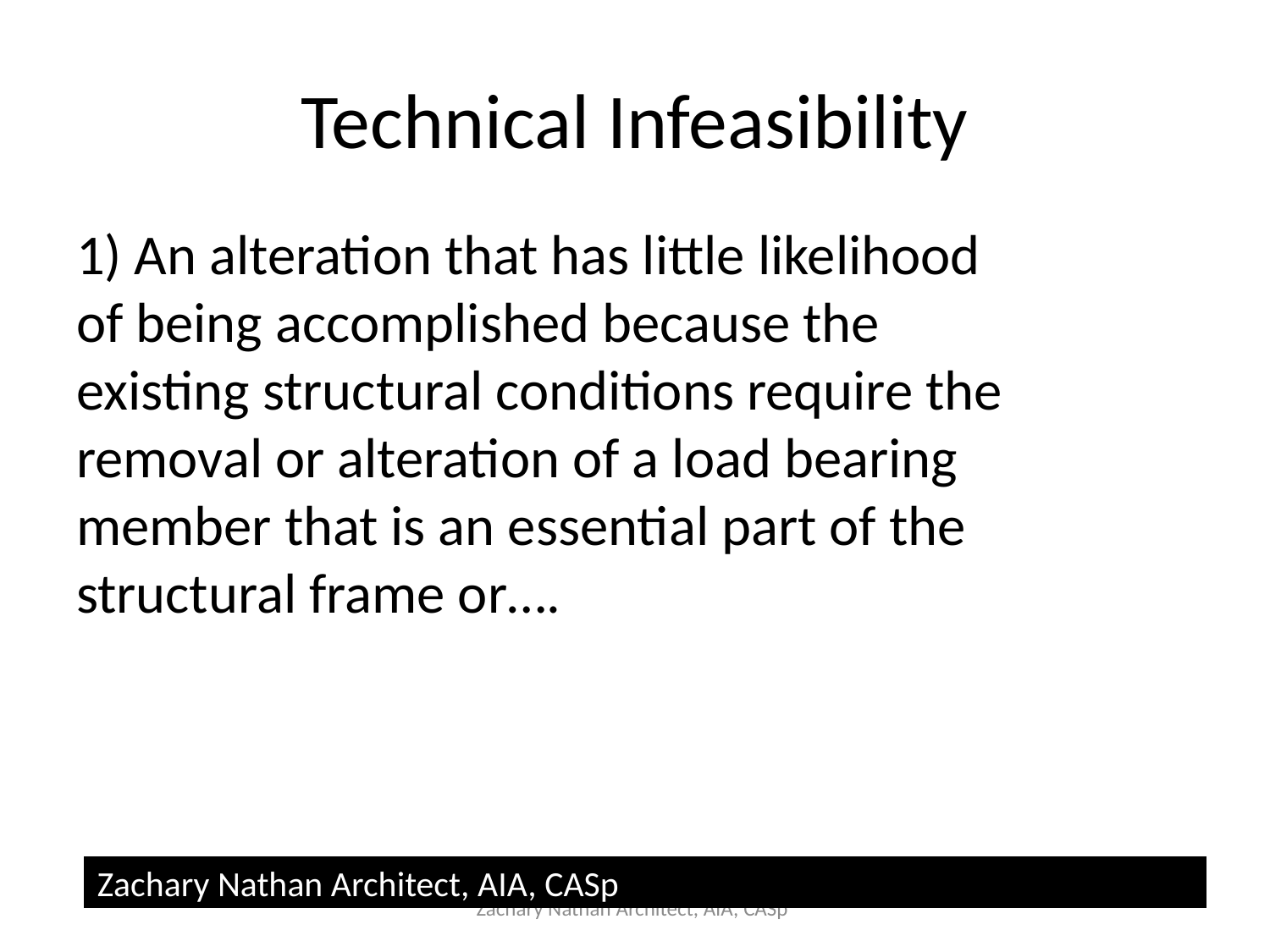

# Technical Infeasibility
1) An alteration that has little likelihood of being accomplished because the existing structural conditions require the removal or alteration of a load bearing member that is an essential part of the structural frame or….
Zachary Nathan Architect, AIA, CASp
Zachary Nathan Architect, AIA, CASp